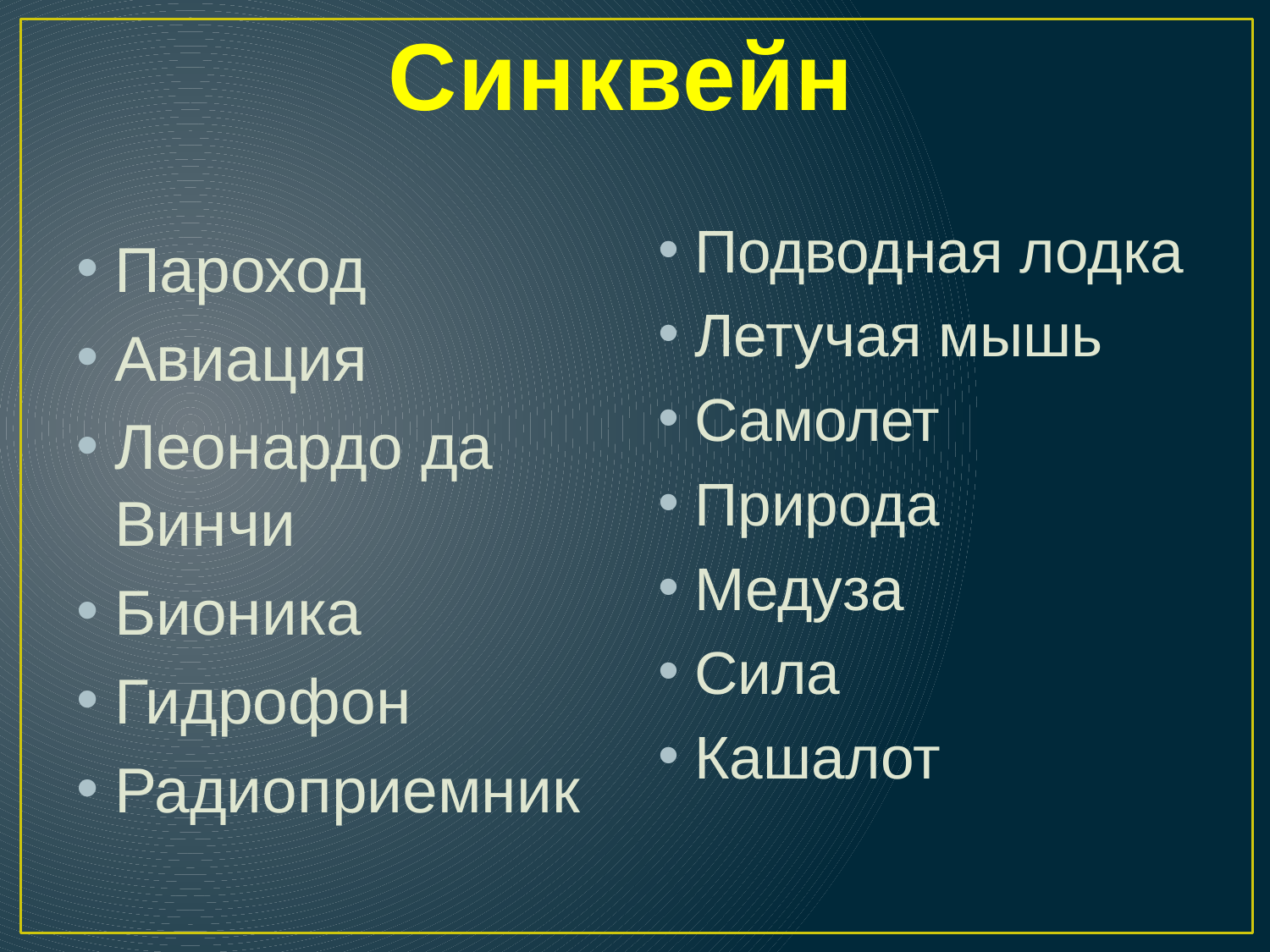

# Синквейн
Подводная лодка
Летучая мышь
Самолет
Природа
Медуза
Сила
Кашалот

Пароход
Авиация
Леонардо да Винчи
Бионика
Гидрофон
Радиоприемник